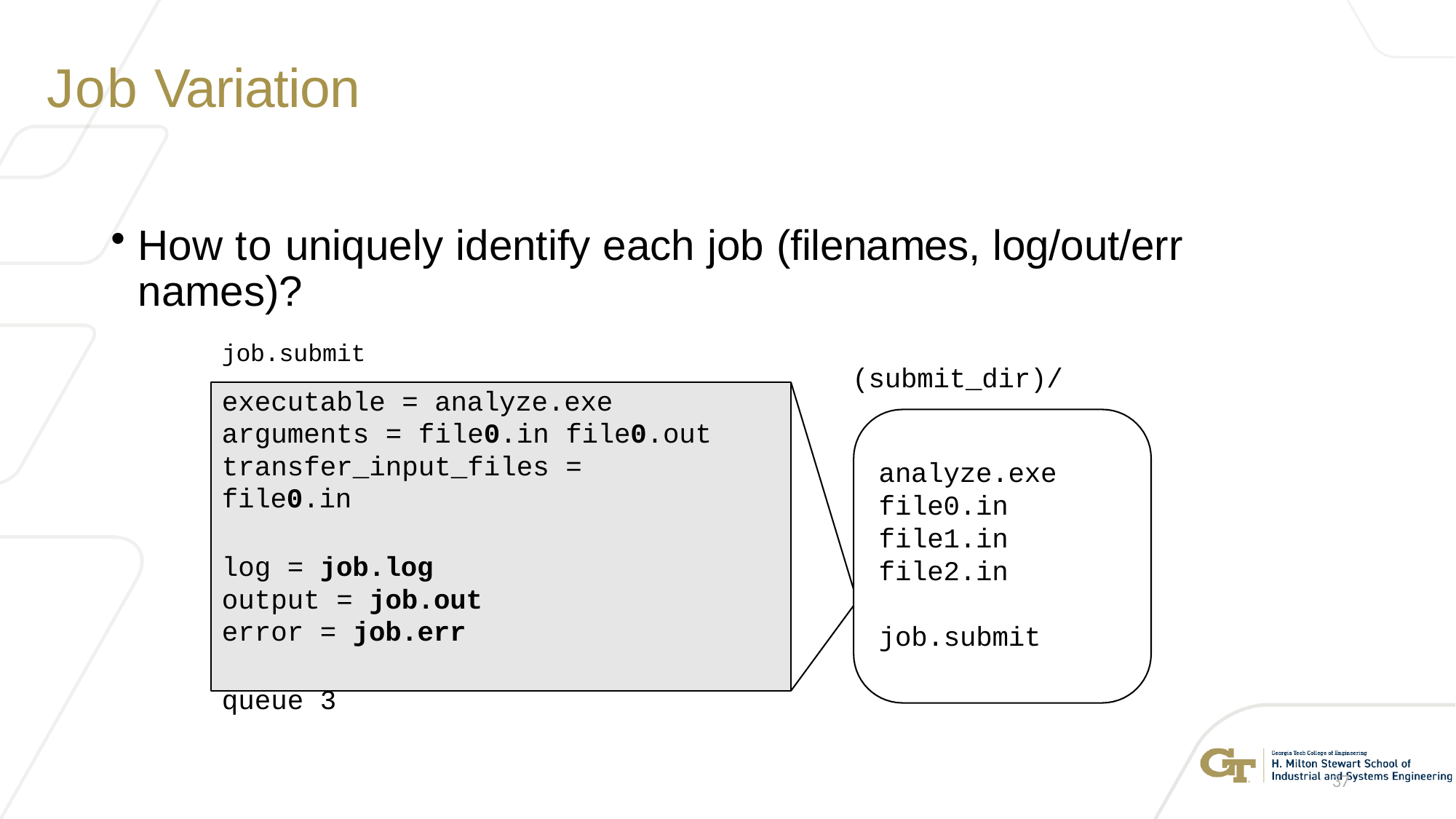

# Job Variation
How to uniquely identify each job (filenames, log/out/err names)?
job.submit
(submit_dir)/

executable = analyze.exe arguments = file0.in file0.out transfer_input_files = file0.in

log = job.log output = job.out error = job.err

queue 3
analyze.exe file0.in file1.in file2.in
job.submit
37